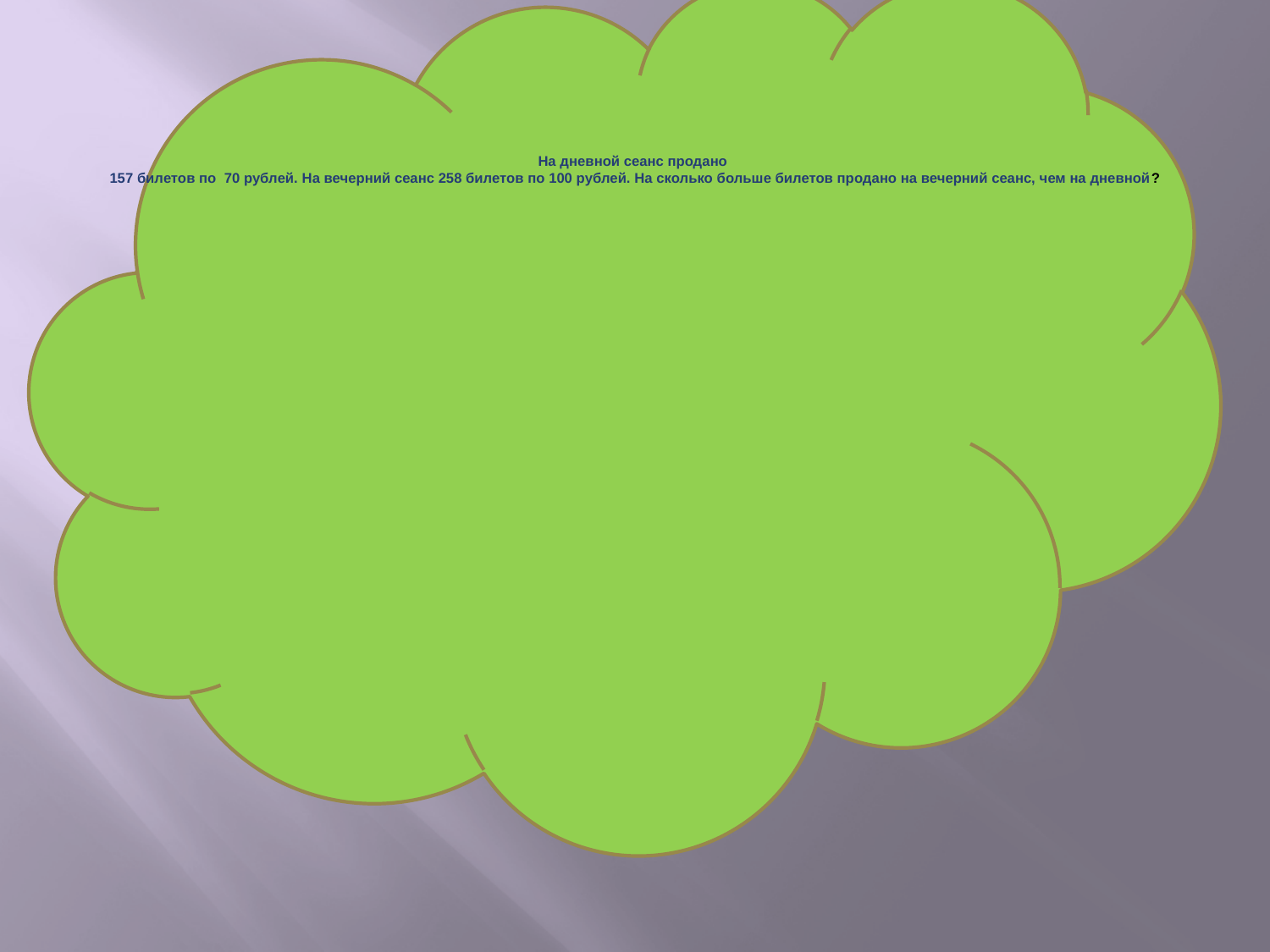

# На дневной сеанс продано 157 билетов по  70 рублей. На вечерний сеанс 258 билетов по 100 рублей. На сколько больше билетов продано на вечерний сеанс, чем на дневной?